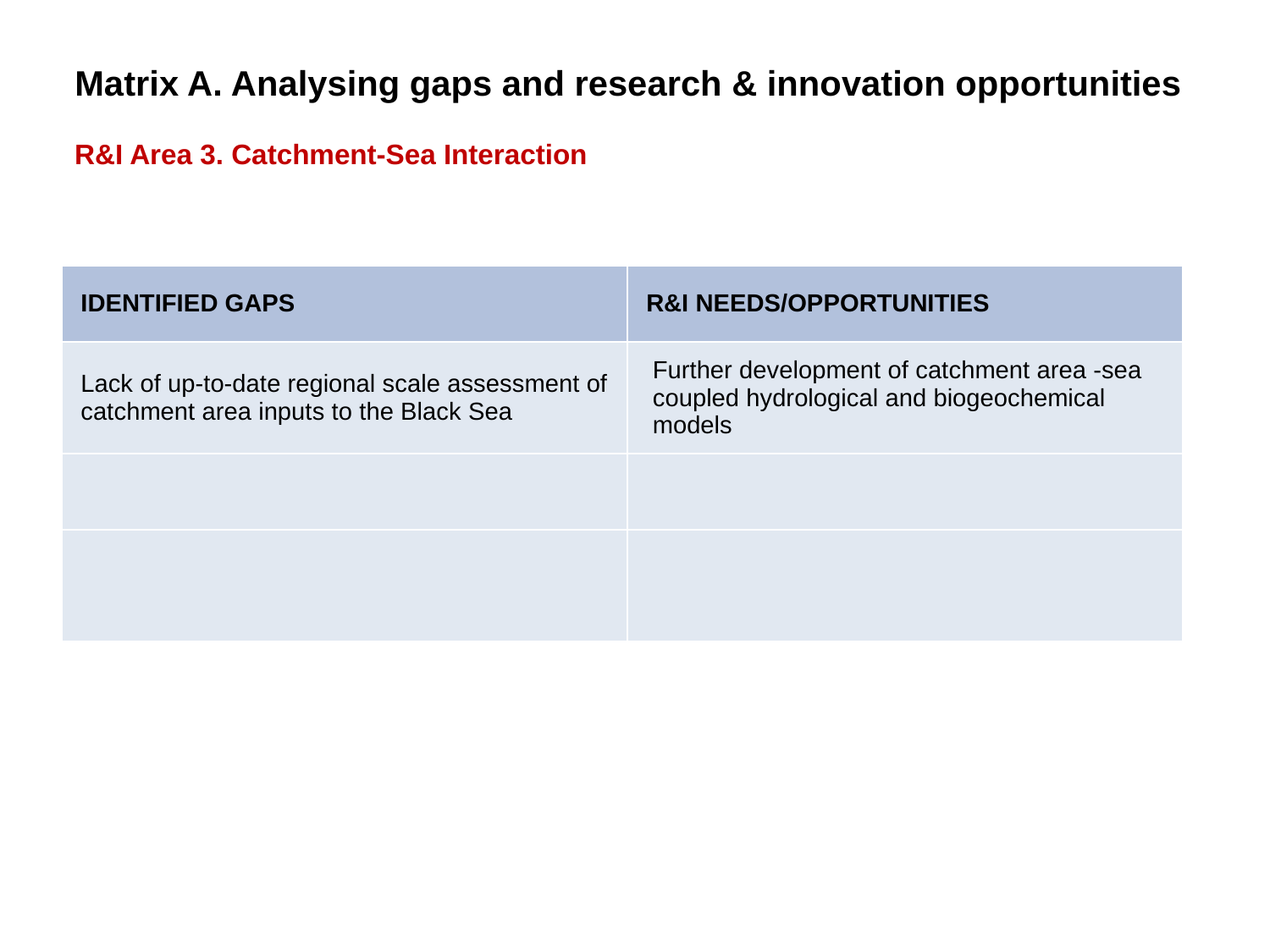

Matrix A. Analysing gaps and research & innovation opportunities

R&I Area 3. Catchment-Sea Interaction
| IDENTIFIED GAPS | R&I NEEDS/OPPORTUNITIES |
| --- | --- |
| Lack of up-to-date regional scale assessment of catchment area inputs to the Black Sea | Further development of catchment area -sea coupled hydrological and biogeochemical models |
|  |  |
|  |  |